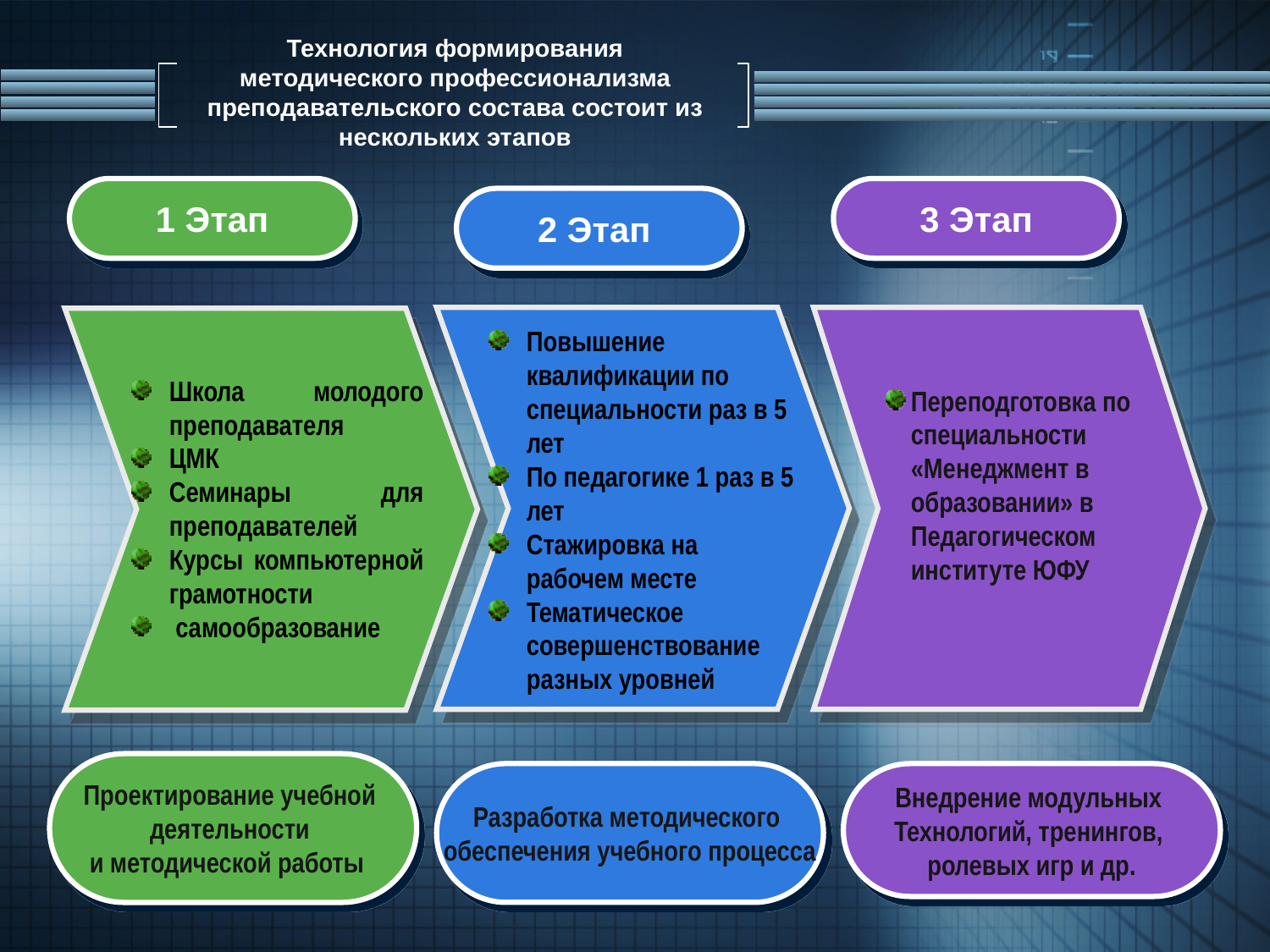

# Технология формирования методического профессионализма преподавательского состава состоит из нескольких этапов
1 Этап
3 Этап
2 Этап

Повышение квалификации по специальности раз в 5 лет
По педагогике 1 раз в 5 лет
Стажировка на рабочем месте
Тематическое совершенствование разных уровней
Школа молодого преподавателя
ЦМК
Семинары для преподавателей
Курсы компьютерной грамотности
 самообразование
Переподготовка по специальности «Менеджмент в образовании» в Педагогическом институте ЮФУ
Проектирование учебной
деятельности
и методической работы
Разработка методического
обеспечения учебного процесса
Внедрение модульных
Технологий, тренингов,
ролевых игр и др.